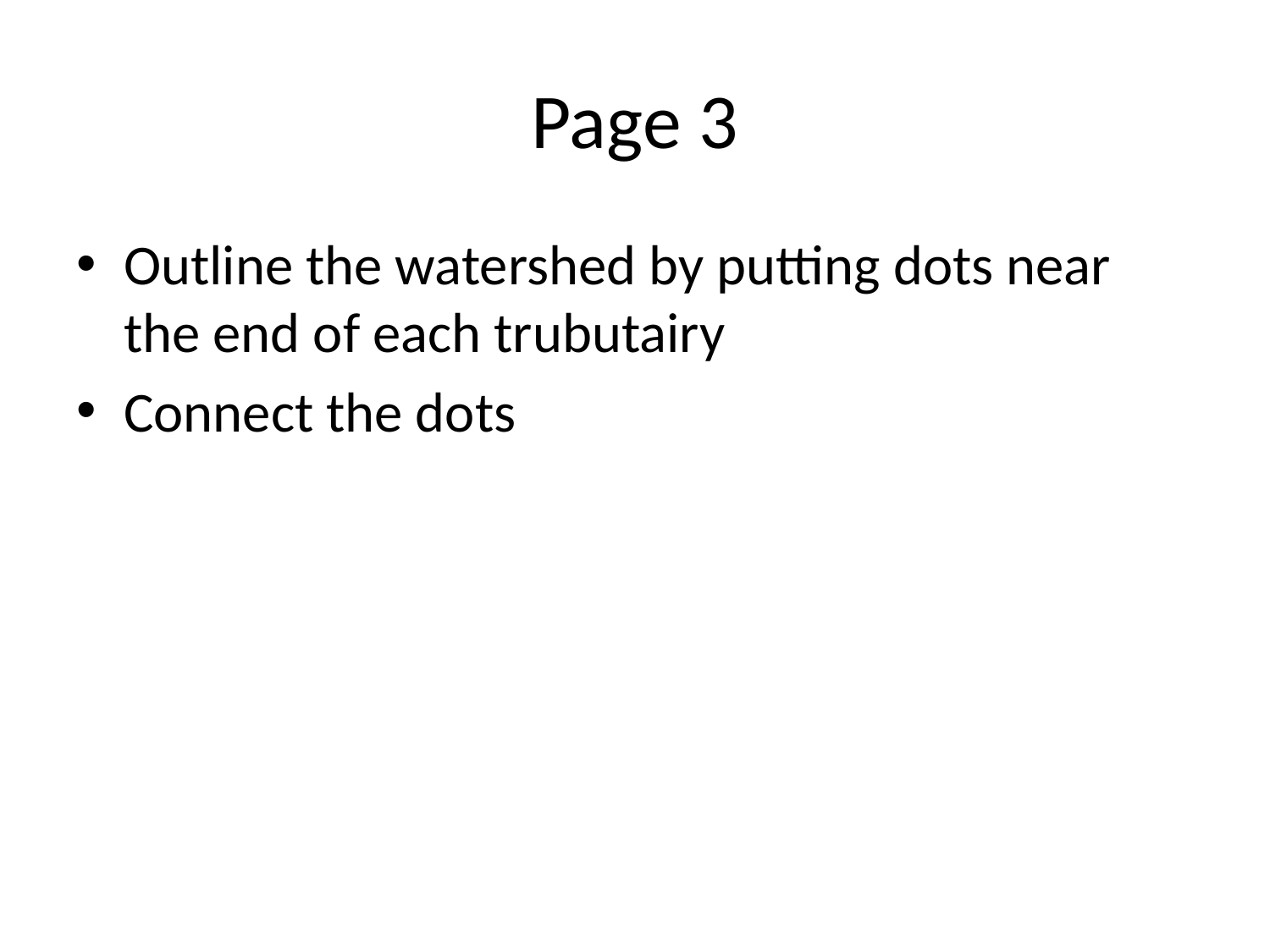

# Page 3
Outline the watershed by putting dots near the end of each trubutairy
Connect the dots